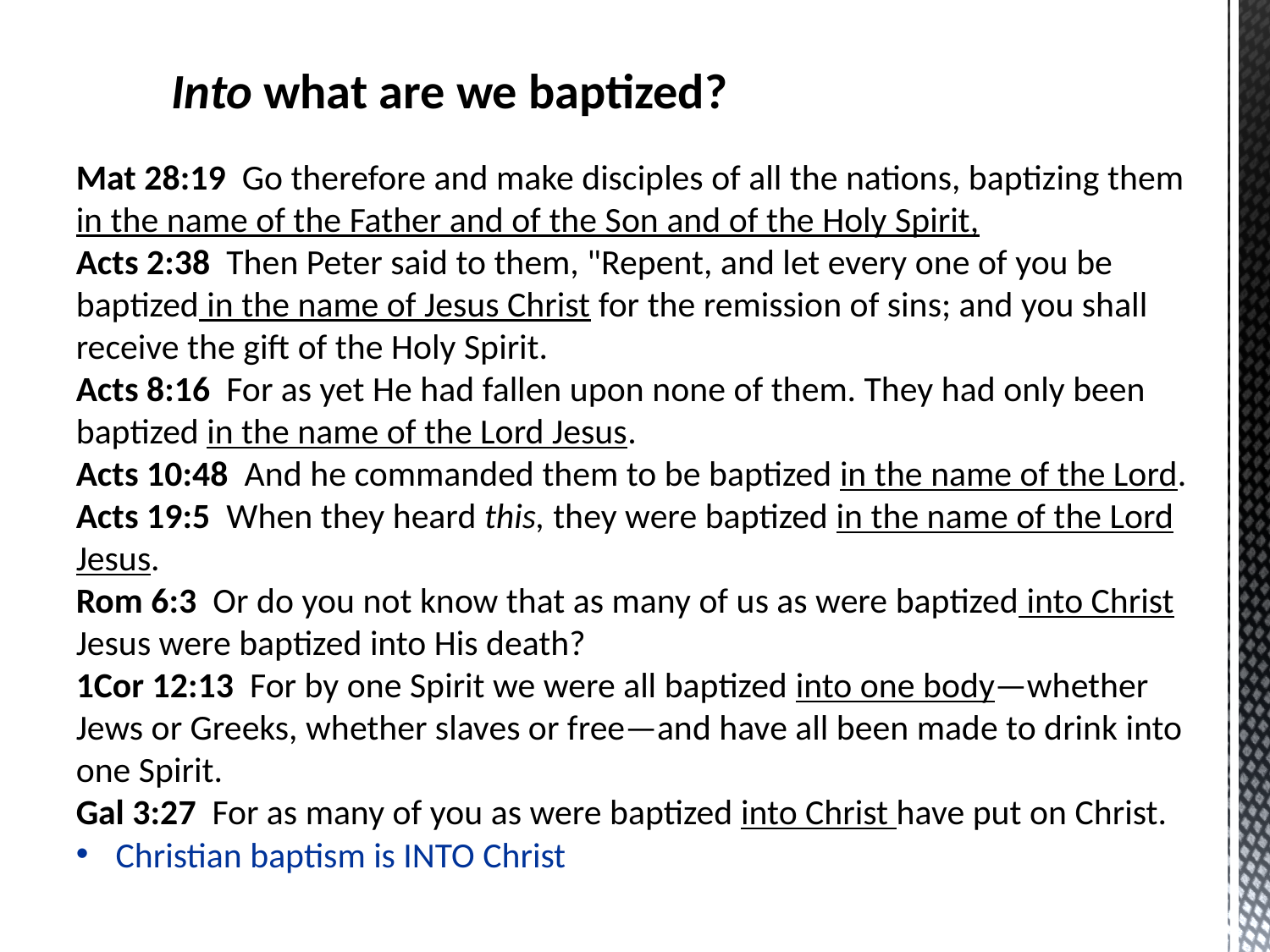

Into what are we baptized?
Mat 28:19  Go therefore and make disciples of all the nations, baptizing them in the name of the Father and of the Son and of the Holy Spirit,
Acts 2:38  Then Peter said to them, "Repent, and let every one of you be baptized in the name of Jesus Christ for the remission of sins; and you shall receive the gift of the Holy Spirit.
Acts 8:16  For as yet He had fallen upon none of them. They had only been baptized in the name of the Lord Jesus.
Acts 10:48  And he commanded them to be baptized in the name of the Lord. Acts 19:5  When they heard this, they were baptized in the name of the Lord Jesus.
Rom 6:3  Or do you not know that as many of us as were baptized into Christ Jesus were baptized into His death?
1Cor 12:13  For by one Spirit we were all baptized into one body—whether Jews or Greeks, whether slaves or free—and have all been made to drink into one Spirit.
Gal 3:27  For as many of you as were baptized into Christ have put on Christ.
Christian baptism is INTO Christ